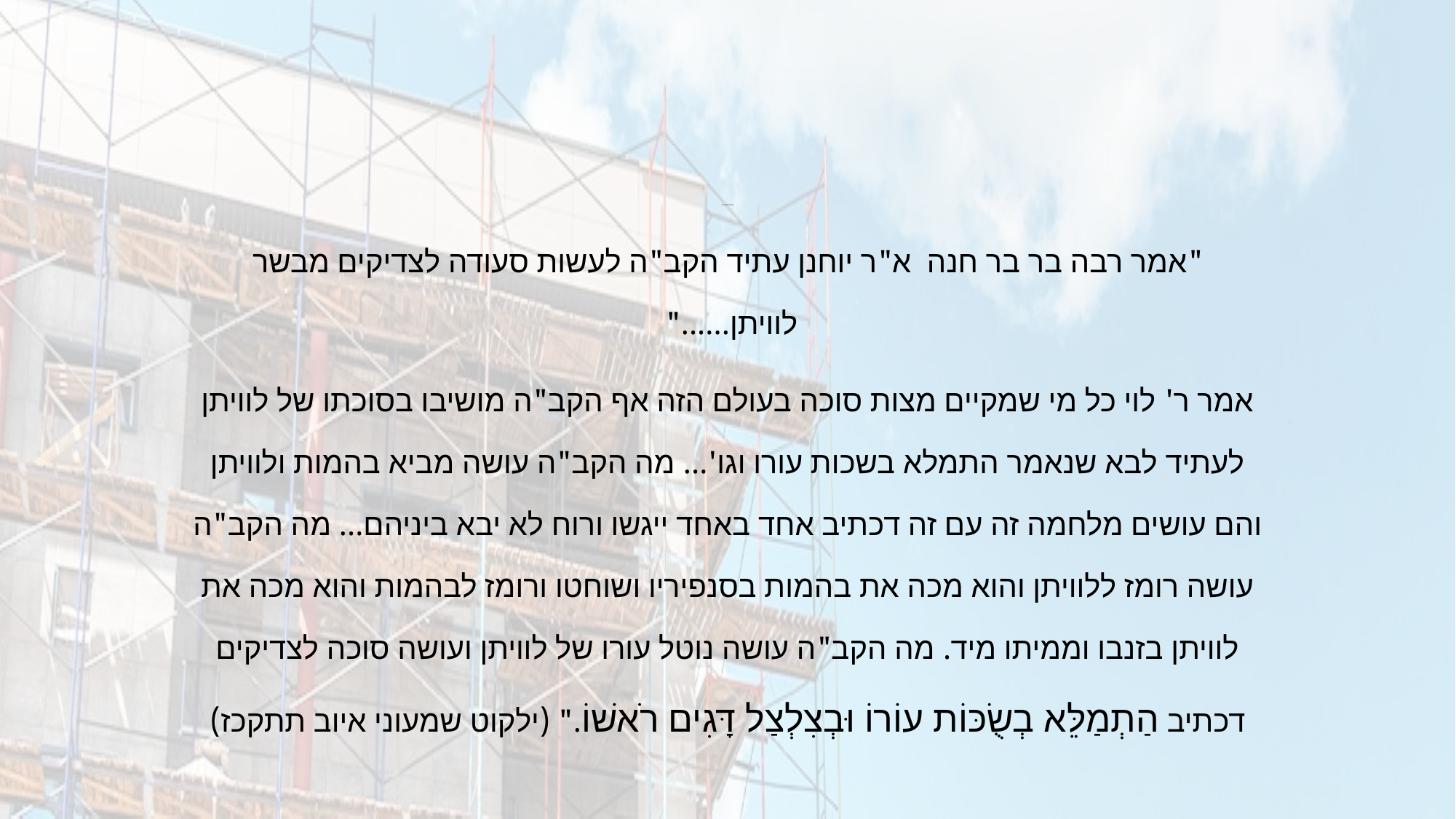

# מה מסמלים הלוויתן ושור הבר?
"אמר רבה בר בר חנה  א"ר יוחנן עתיד הקב"ה לעשות סעודה לצדיקים מבשר לוויתן......"
אמר ר' לוי כל מי שמקיים מצות סוכה בעולם הזה אף הקב"ה מושיבו בסוכתו של לוויתן לעתיד לבא שנאמר התמלא בשכות עורו וגו'... מה הקב"ה עושה מביא בהמות ולוויתן והם עושים מלחמה זה עם זה דכתיב אחד באחד ייגשו ורוח לא יבא ביניהם... מה הקב"ה עושה רומז ללוויתן והוא מכה את בהמות בסנפיריו ושוחטו ורומז לבהמות והוא מכה את לוויתן בזנבו וממיתו מיד. מה הקב"ה עושה נוטל עורו של לוויתן ועושה סוכה לצדיקים דכתיב הַתְמַלֵּא בְשֻׂכּוֹת עוֹרוֹ וּבְצִלְצַל דָּגִים רֹאשׁוֹ." (ילקוט שמעוני איוב תתקכז)